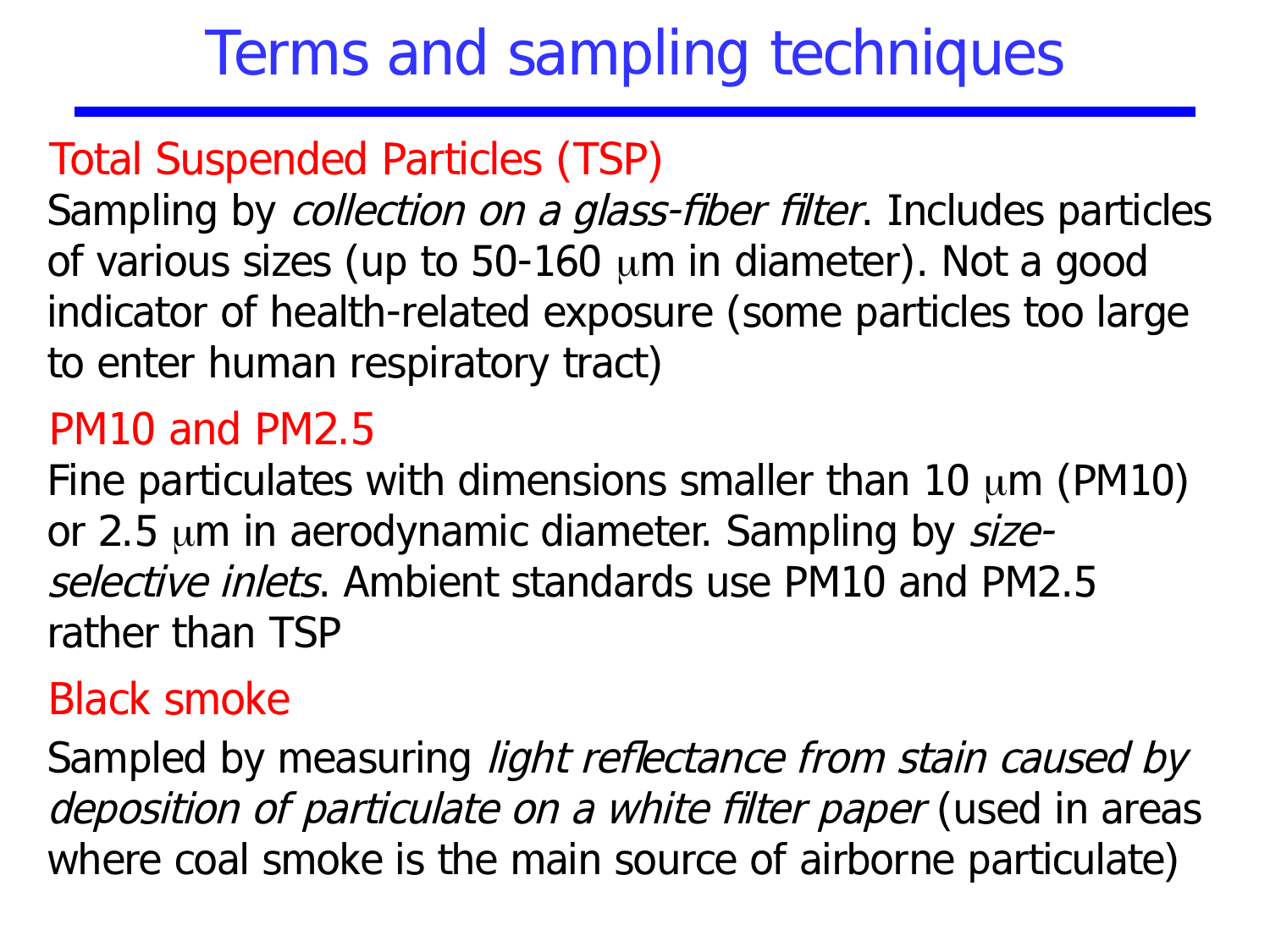

# Terms and sampling techniques
Total Suspended Particles (TSP)
Sampling by collection on a glass-fiber filter. Includes particles
of various sizes (up to 50-160 μm in diameter). Not a good indicator of health-related exposure (some particles too large to enter human respiratory tract)
PM10 and PM2.5
Fine particulates with dimensions smaller than 10 μm (PM10) or 2.5 μm in aerodynamic diameter. Sampling by size-selective inlets. Ambient standards use PM10 and PM2.5 rather than TSP
Black smoke
Sampled by measuring light reflectance from stain caused by deposition of particulate on a white filter paper (used in areas where coal smoke is the main source of airborne particulate)